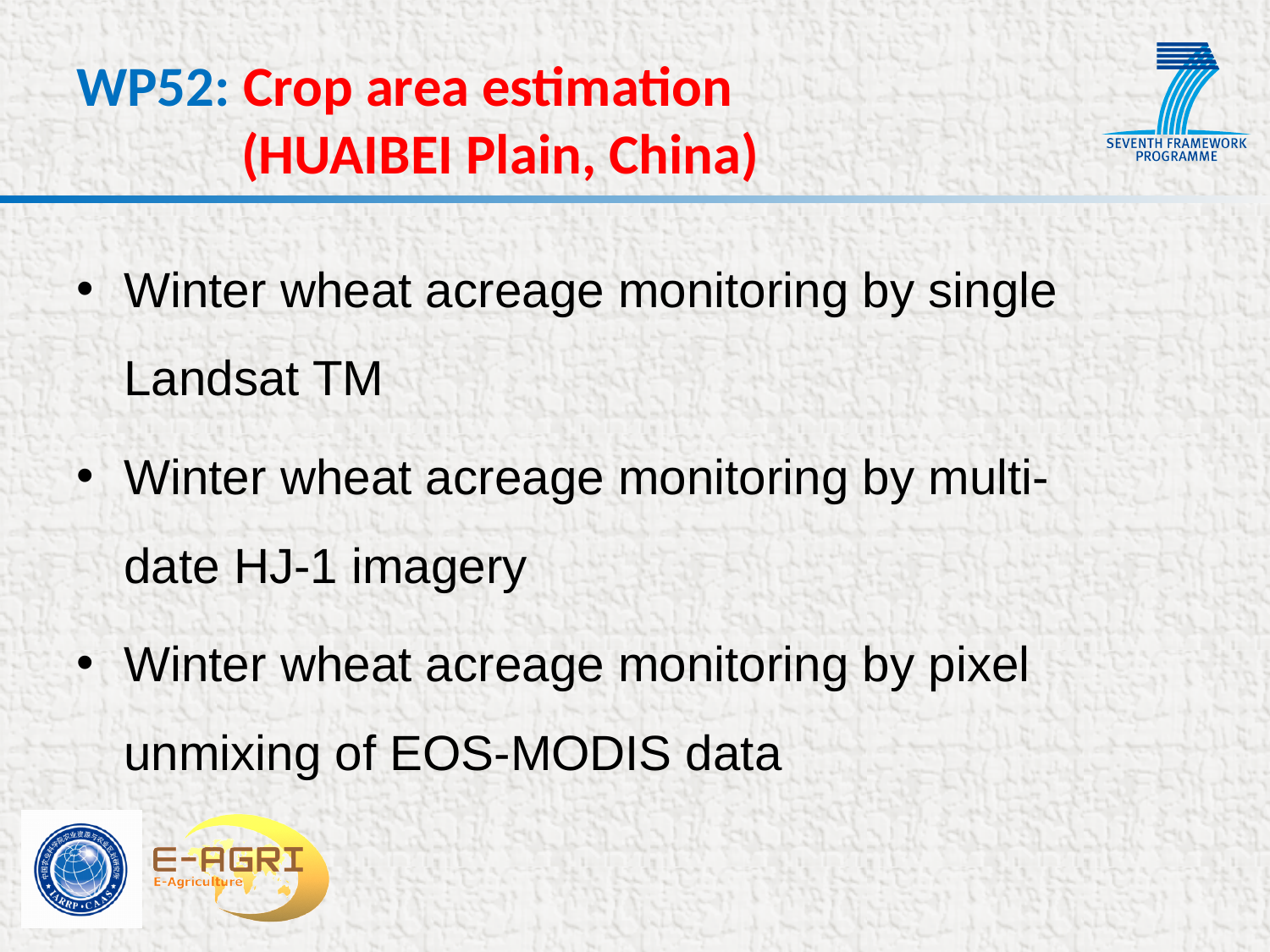

# WP52: Crop area estimation (HUAIBEI Plain, China)
Winter wheat acreage monitoring by single Landsat TM
Winter wheat acreage monitoring by multi-date HJ-1 imagery
Winter wheat acreage monitoring by pixel unmixing of EOS-MODIS data